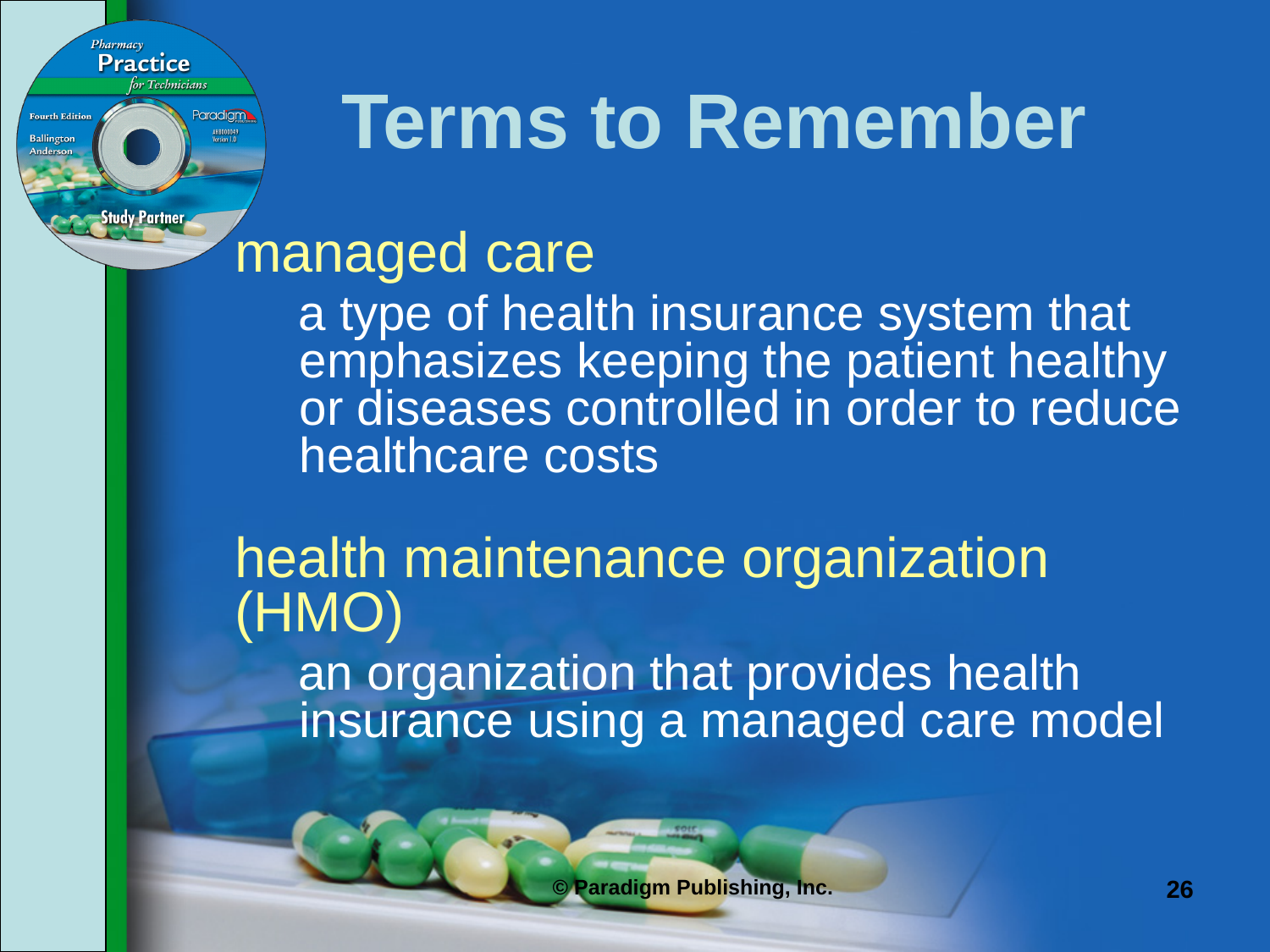

# Terms to Remember
managed care
a type of health insurance system that emphasizes keeping the patient healthy or diseases controlled in order to reduce healthcare costs
health maintenance organization (HMO)
an organization that provides health insurance using a managed care model
26
© Paradigm Publishing, Inc.